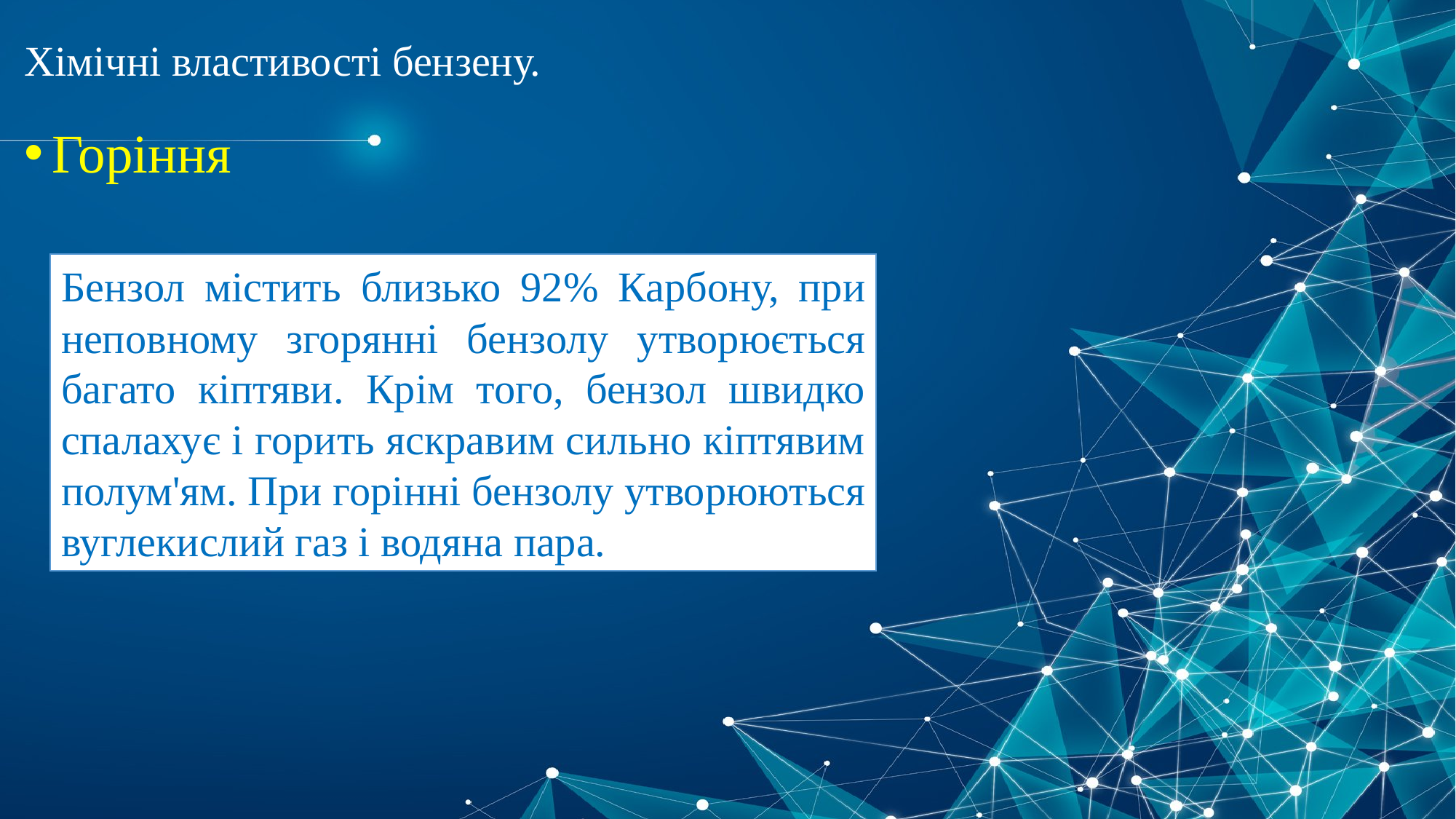

# Хімічні властивості бензену.
Горіння
Бензол містить близько 92% Карбону, при неповному згорянні бензолу утворюється багато кіптяви. Крім того, бензол швидко спалахує і горить яскравим сильно кіптявим полум'ям. При горінні бензолу утворюються вуглекислий газ і водяна пара.